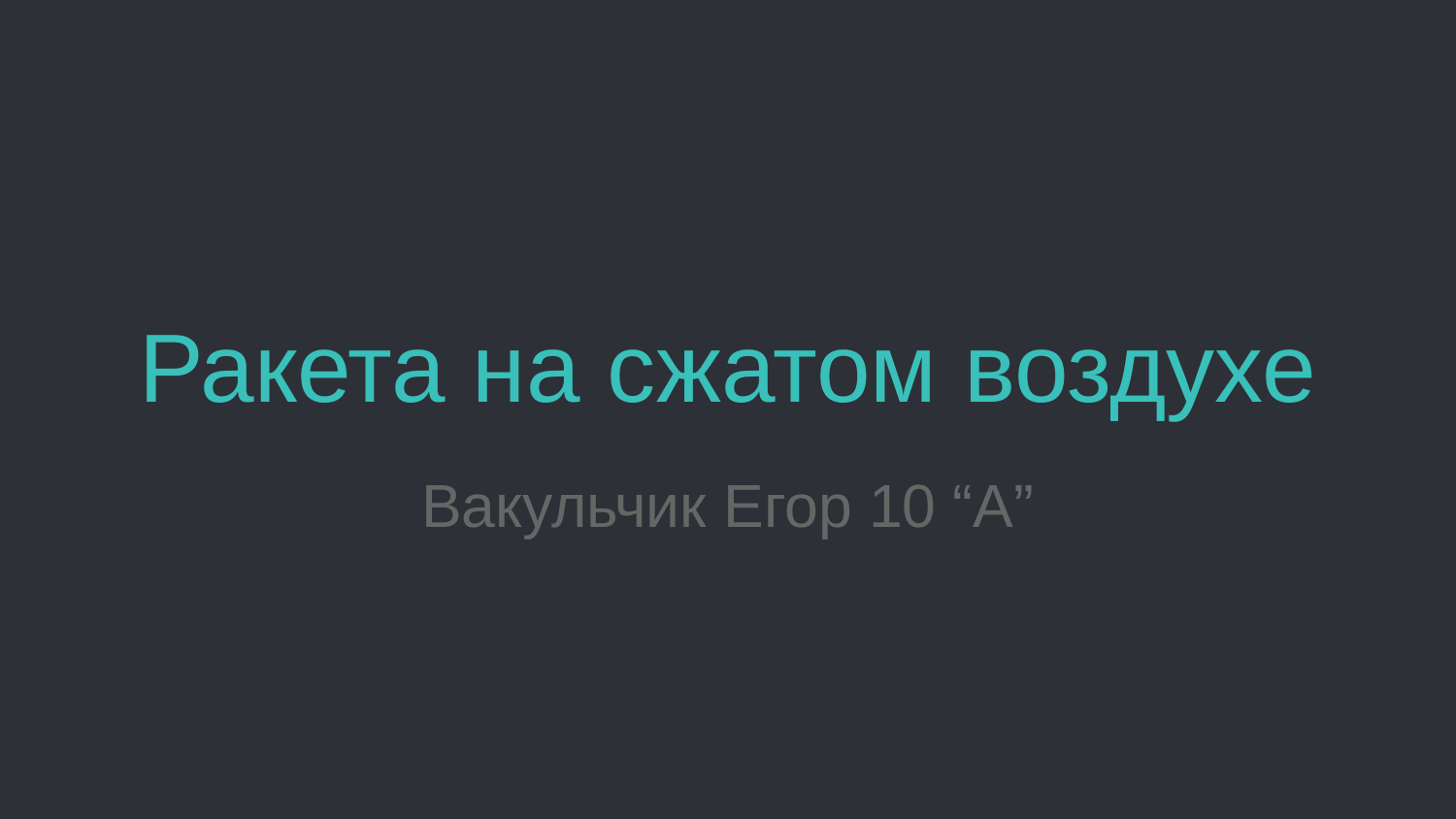

# Ракета на сжатом воздухе
Вакульчик Егор 10 “А”